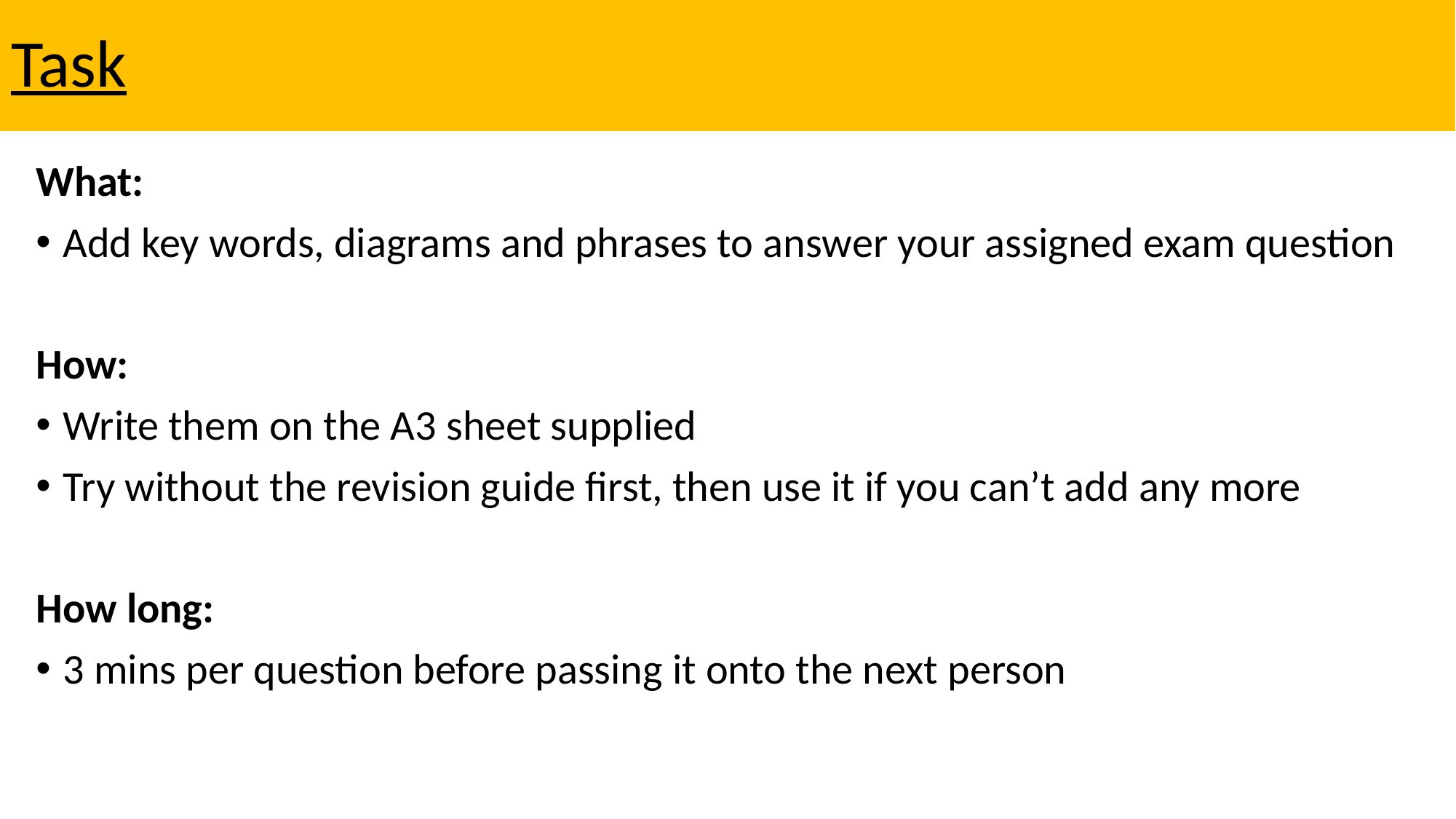

# Task
What:
Add key words, diagrams and phrases to answer your assigned exam question

How:
Write them on the A3 sheet supplied
Try without the revision guide first, then use it if you can’t add any more

How long:
3 mins per question before passing it onto the next person